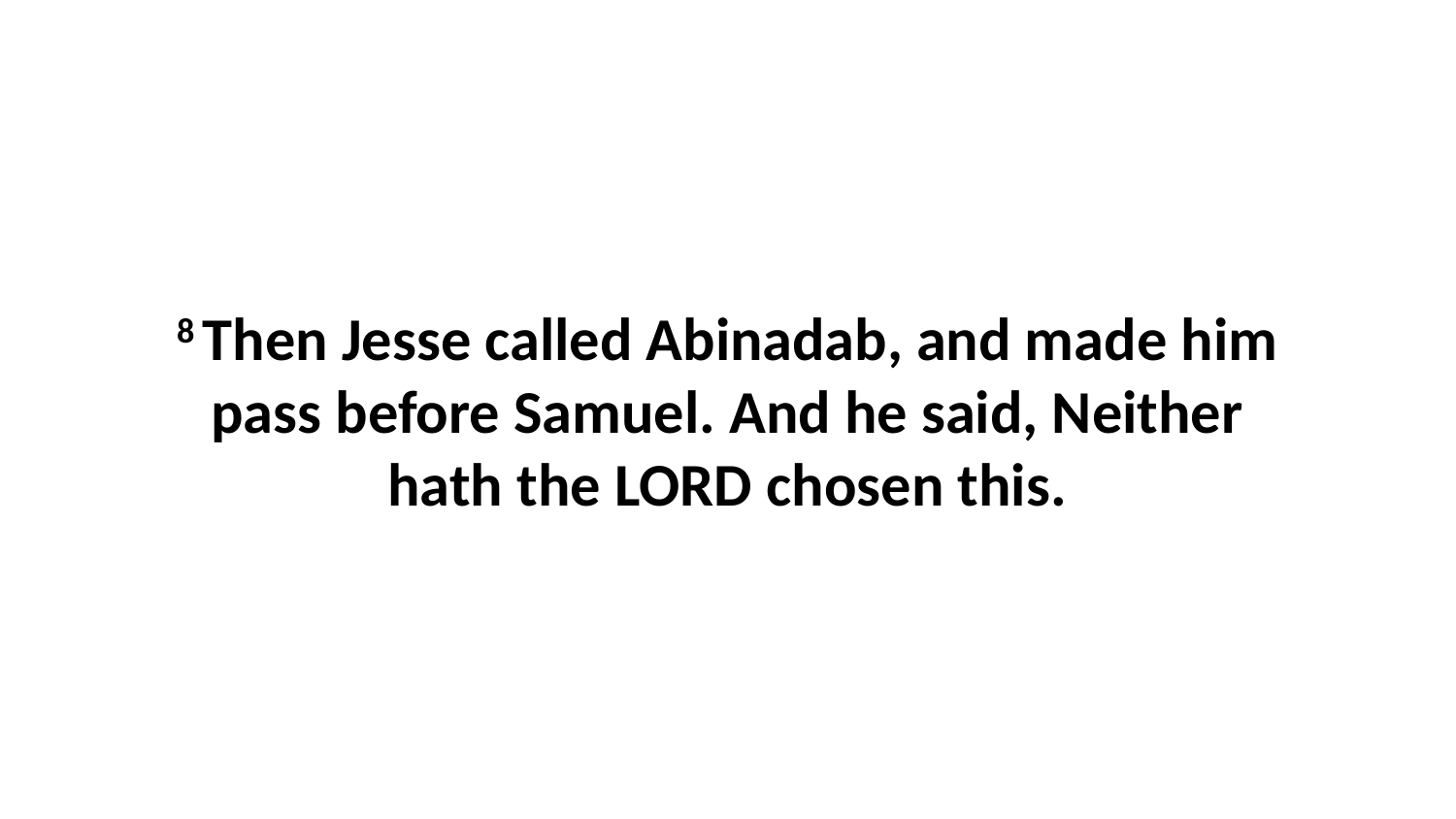

8 Then Jesse called Abinadab, and made him pass before Samuel. And he said, Neither hath the LORD chosen this.